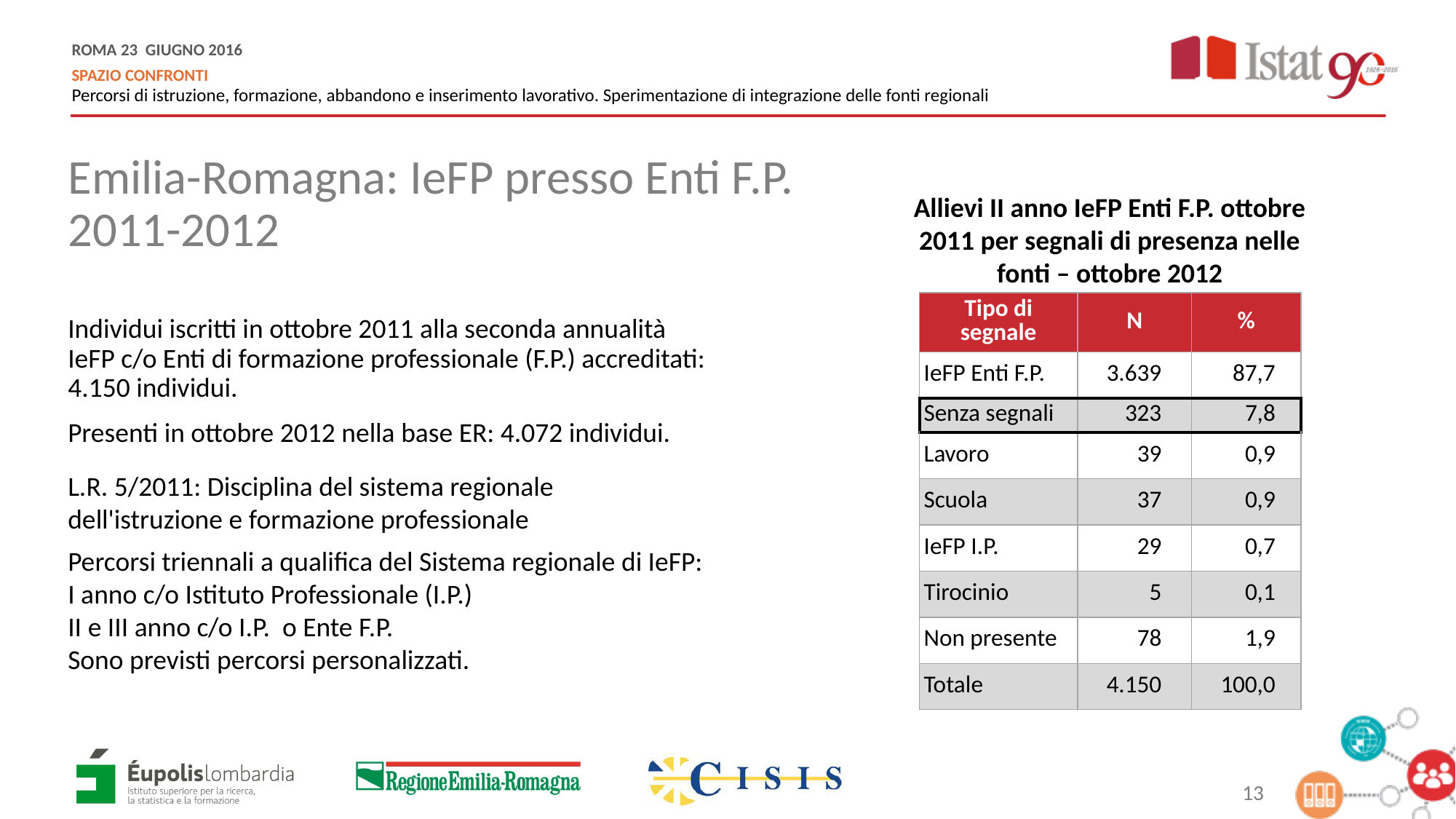

Emilia-Romagna: IeFP presso Enti F.P. 2011-2012

Allievi II anno IeFP Enti F.P. ottobre 2011 per segnali di presenza nelle fonti – ottobre 2012
| Tipo di segnale | N | % |
| --- | --- | --- |
| IeFP Enti F.P. | 3.639 | 87,7 |
| Senza segnali | 323 | 7,8 |
| Lavoro | 39 | 0,9 |
| Scuola | 37 | 0,9 |
| IeFP I.P. | 29 | 0,7 |
| Tirocinio | 5 | 0,1 |
| Non presente | 78 | 1,9 |
| Totale | 4.150 | 100,0 |
Individui iscritti in ottobre 2011 alla seconda annualità IeFP c/o Enti di formazione professionale (F.P.) accreditati: 4.150 individui.
Presenti in ottobre 2012 nella base ER: 4.072 individui.
L.R. 5/2011: Disciplina del sistema regionale dell'istruzione e formazione professionale
Percorsi triennali a qualifica del Sistema regionale di IeFP:
I anno c/o Istituto Professionale (I.P.)
II e III anno c/o I.P.  o Ente F.P.
Sono previsti percorsi personalizzati.
13